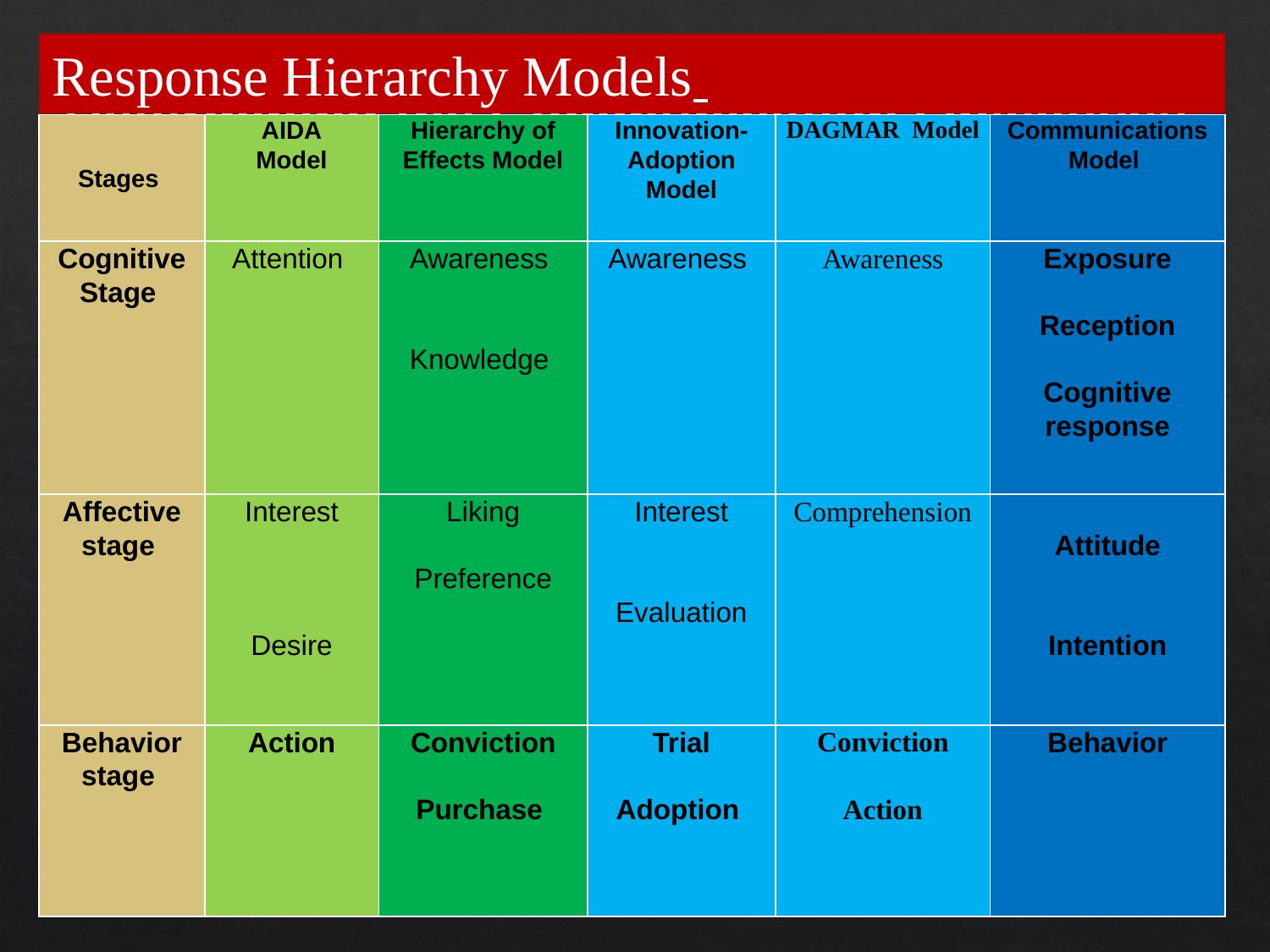

Response Hierarchy Models
# Determining the Communication Objectives
| Stages | AIDA Model | Hierarchy of Effects Model | Innovation-Adoption Model | DAGMAR Model | Communications Model |
| --- | --- | --- | --- | --- | --- |
| Cognitive Stage | Attention | Awareness     Knowledge | Awareness | Awareness | Exposure   Reception   Cognitive response |
| Affective stage | Interest       Desire | Liking   Preference | Interest     Evaluation | Comprehension | Attitude     Intention |
| Behavior stage | Action | Conviction Purchase | Trial   Adoption | Conviction Action | Behavior |
Cognitive Stage - marketer may want to put something into the consumer’s mind through by creating knowledge and awareness.
Affective Stage - change an attitude using the response that had been created in the consumer’s mind.
Behavioral Stage - get the consumer to act.

Modelling for Marketing Communication